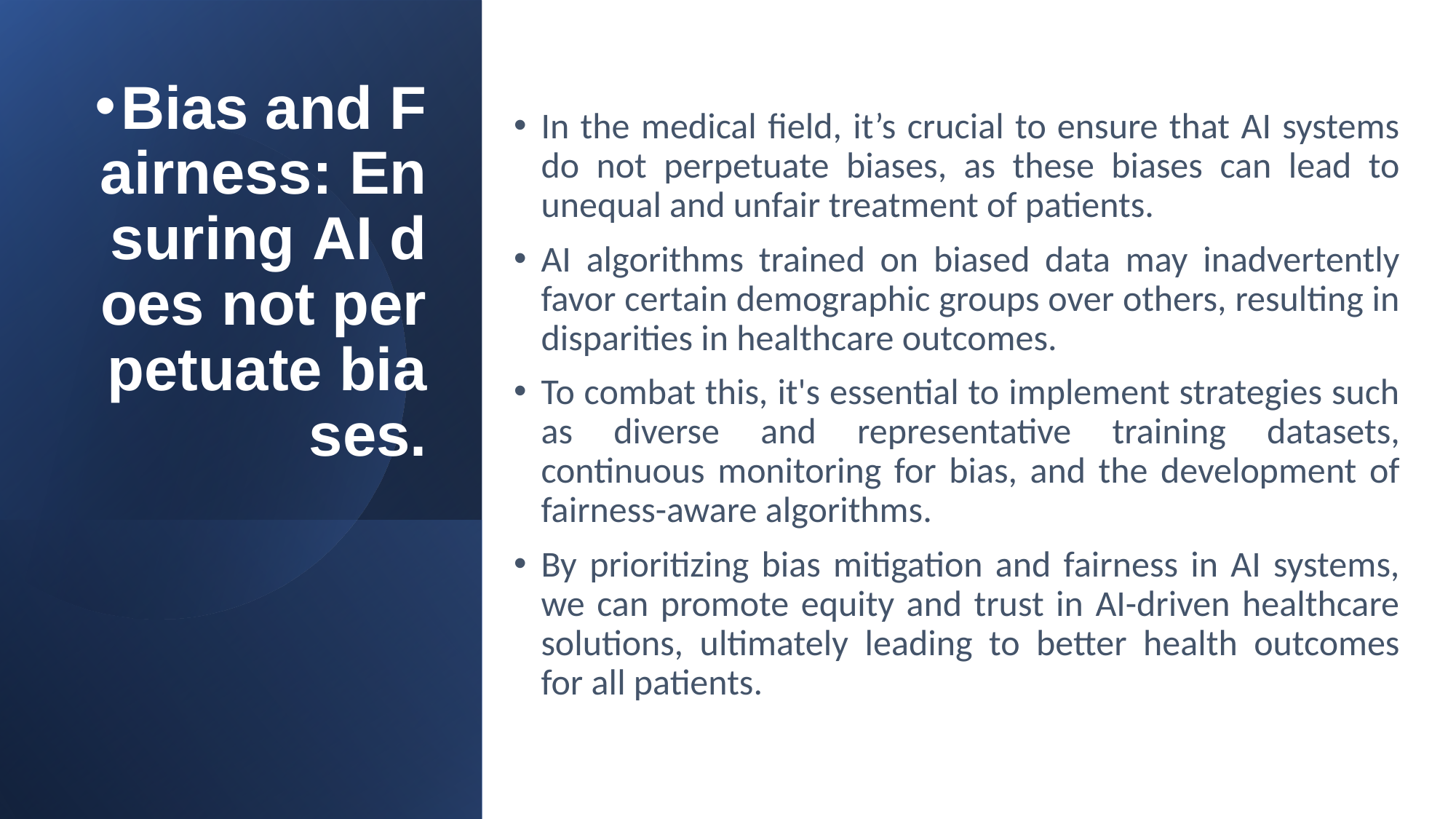

In the medical field, it’s crucial to ensure that AI systems do not perpetuate biases, as these biases can lead to unequal and unfair treatment of patients.
AI algorithms trained on biased data may inadvertently favor certain demographic groups over others, resulting in disparities in healthcare outcomes.
To combat this, it's essential to implement strategies such as diverse and representative training datasets, continuous monitoring for bias, and the development of fairness-aware algorithms.
By prioritizing bias mitigation and fairness in AI systems, we can promote equity and trust in AI-driven healthcare solutions, ultimately leading to better health outcomes for all patients.
# Bias and Fairness: Ensuring AI does not perpetuate biases.